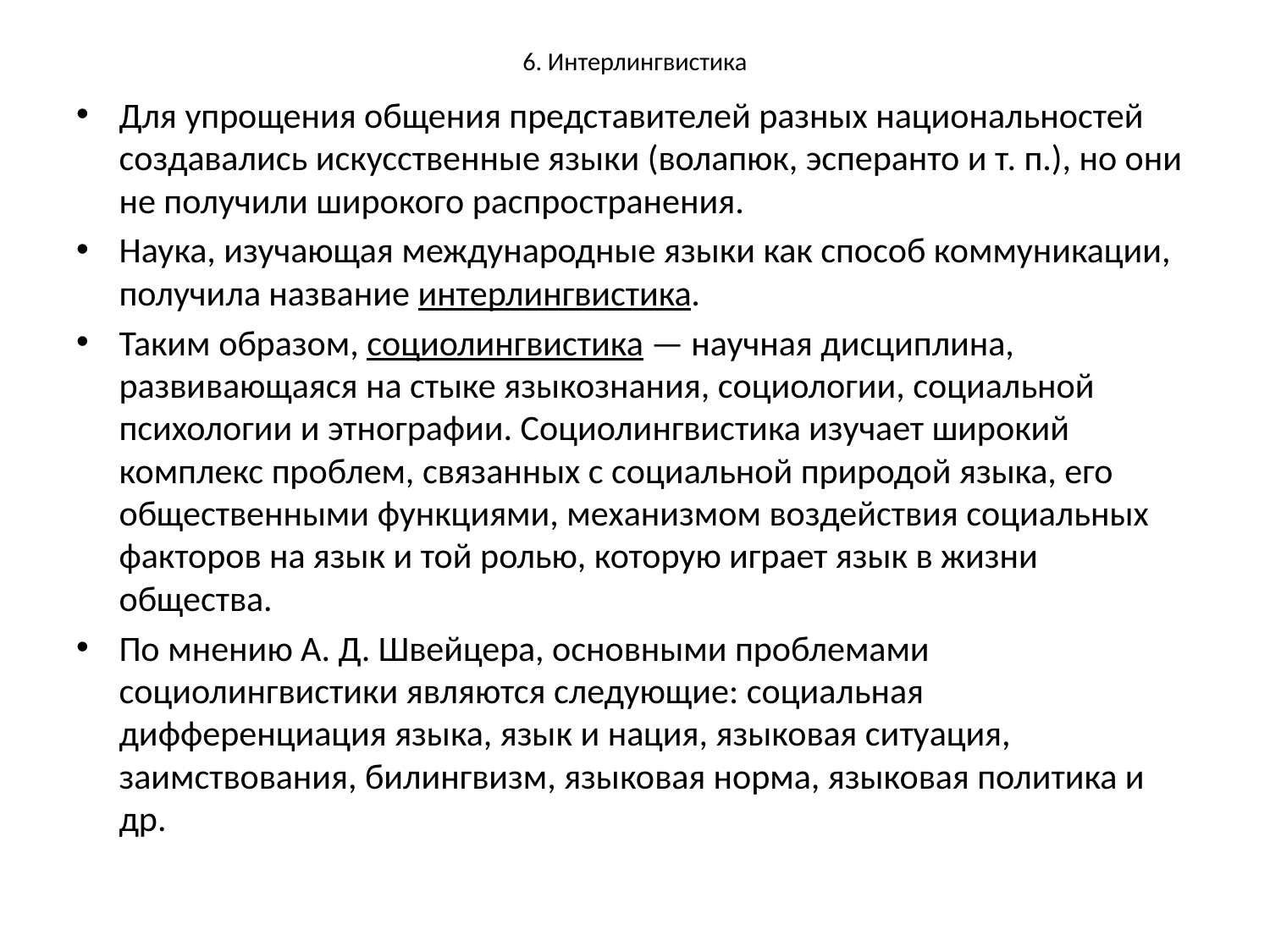

# 6. Интерлингвистика
Для упрощения общения представителей разных национальностей создавались искусственные языки (волапюк, эсперанто и т. п.), но они не получили широкого распространения.
Наука, изучающая международные языки как способ коммуникации, получила название интерлингвистика.
Таким образом, социолингвистика — научная дисциплина, развивающаяся на стыке языкознания, социологии, социальной психологии и этнографии. Социолингвистика изучает широкий комплекс проблем, связанных с социальной природой языка, его общественными функциями, механизмом воздействия социальных факторов на язык и той ролью, которую играет язык в жизни общества.
По мнению А. Д. Швейцера, основными проблемами социолингвистики являются следующие: социальная дифференциация языка, язык и нация, языковая ситуация, заимствования, билингвизм, языковая норма, языковая политика и др.